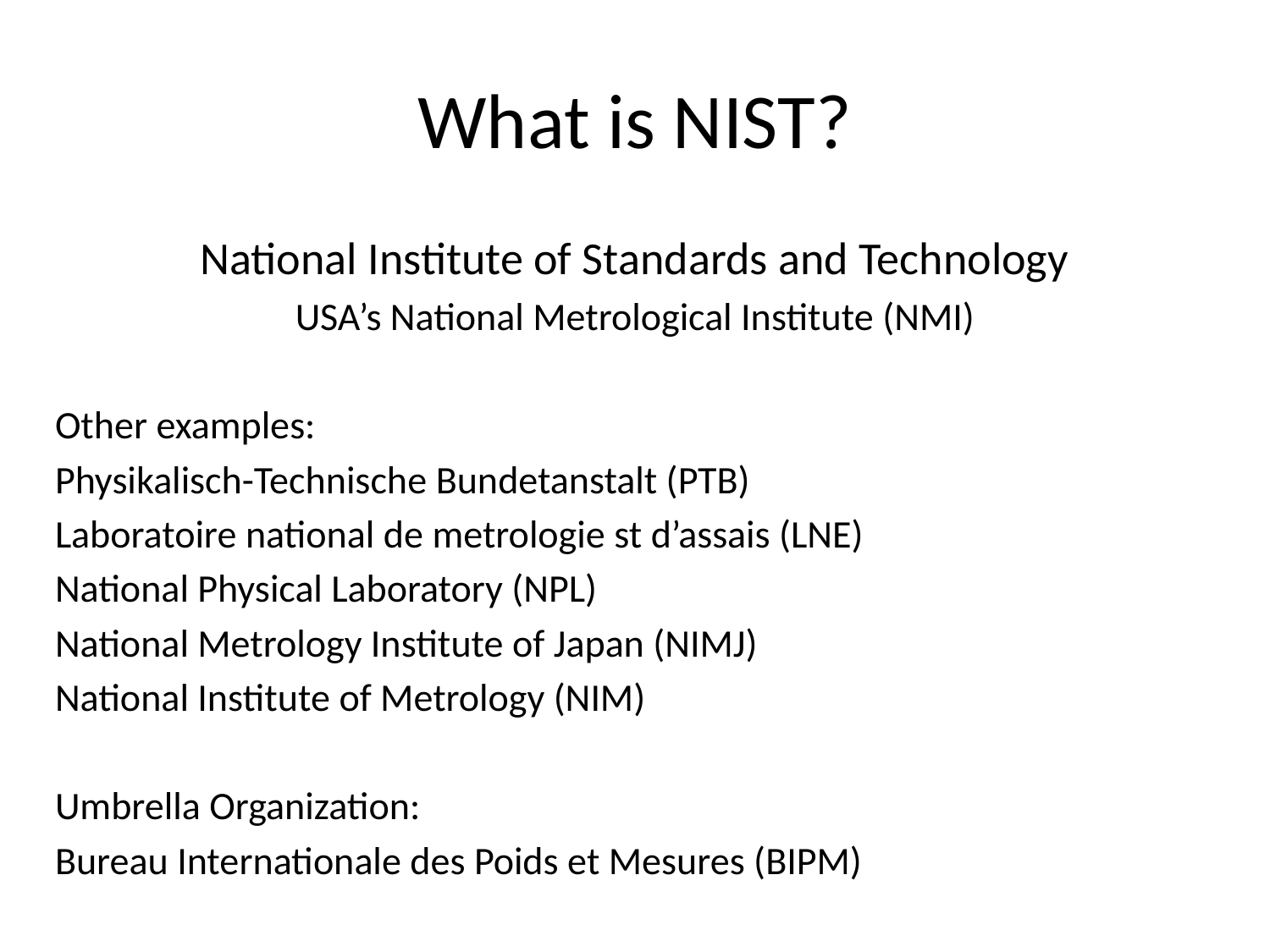

# What is NIST?
National Institute of Standards and Technology
USA’s National Metrological Institute (NMI)

	Other examples:
			Physikalisch-Technische Bundetanstalt (PTB)
			Laboratoire national de metrologie st d’assais (LNE)
			National Physical Laboratory (NPL)
			National Metrology Institute of Japan (NIMJ)
			National Institute of Metrology (NIM)

	Umbrella Organization:
			Bureau Internationale des Poids et Mesures (BIPM)